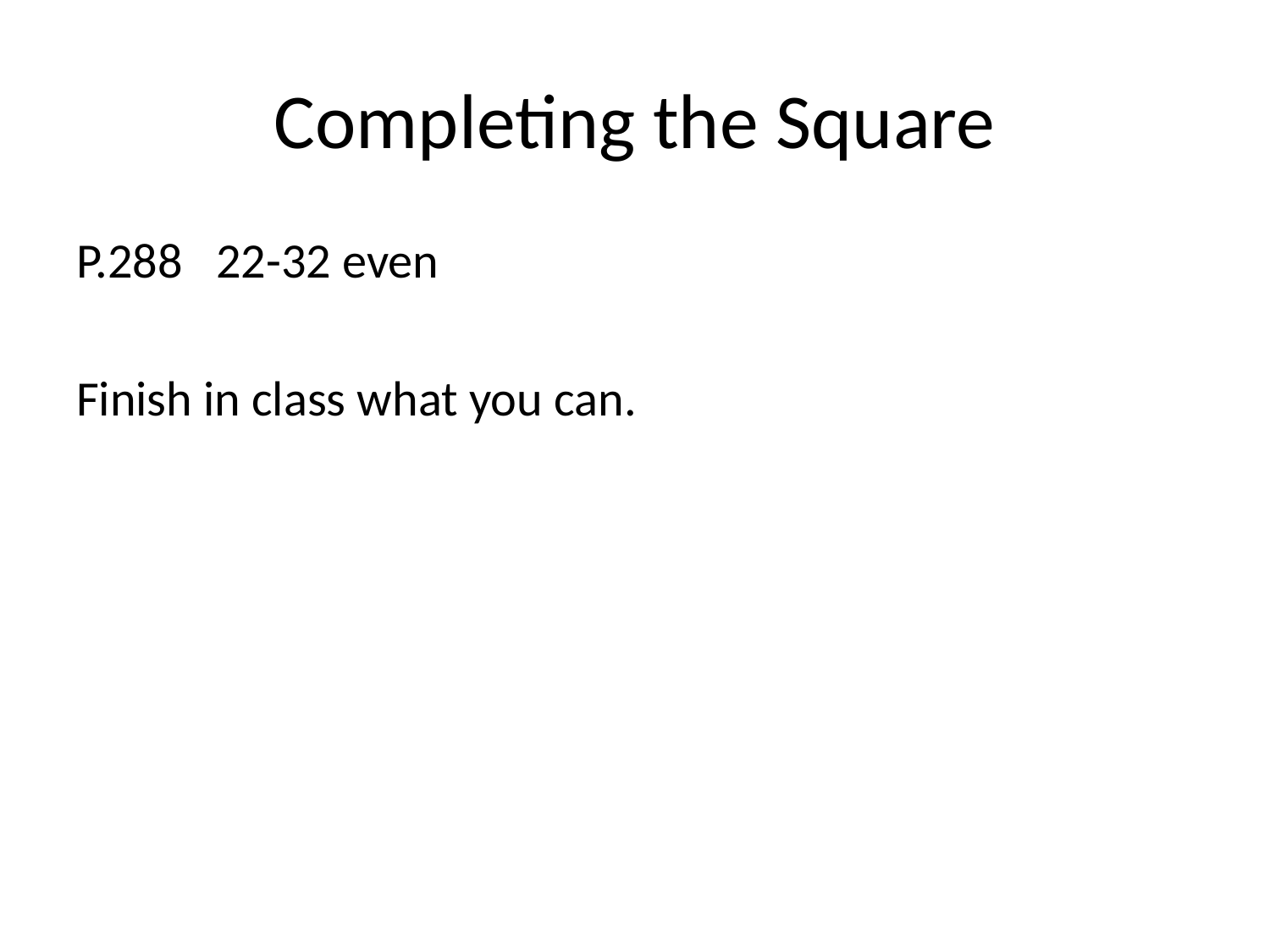

# Completing the Square
P.288   22-32 even

Finish in class what you can.